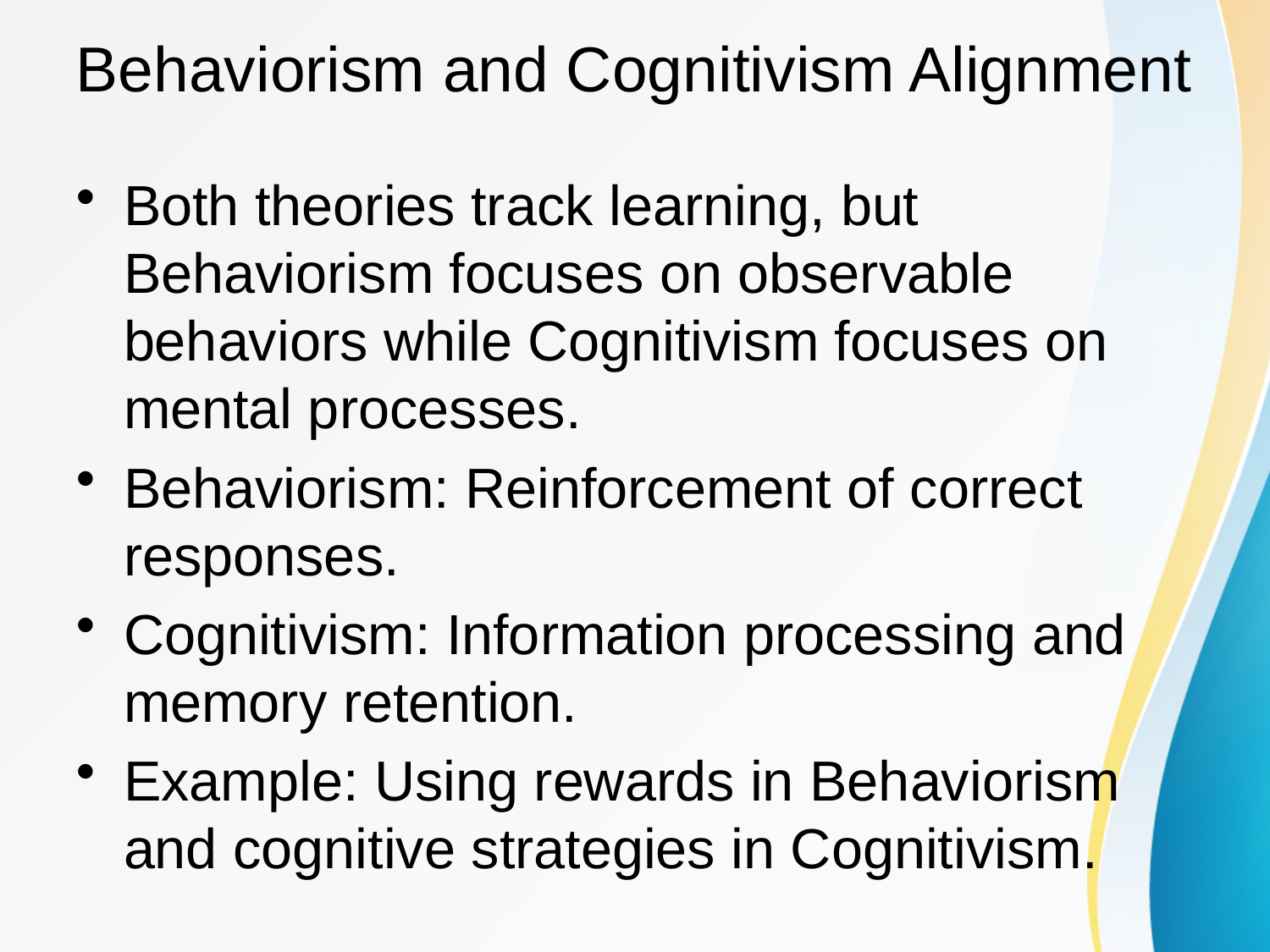

# Behaviorism and Cognitivism Alignment
Both theories track learning, but Behaviorism focuses on observable behaviors while Cognitivism focuses on mental processes.
Behaviorism: Reinforcement of correct responses.
Cognitivism: Information processing and memory retention.
Example: Using rewards in Behaviorism and cognitive strategies in Cognitivism.